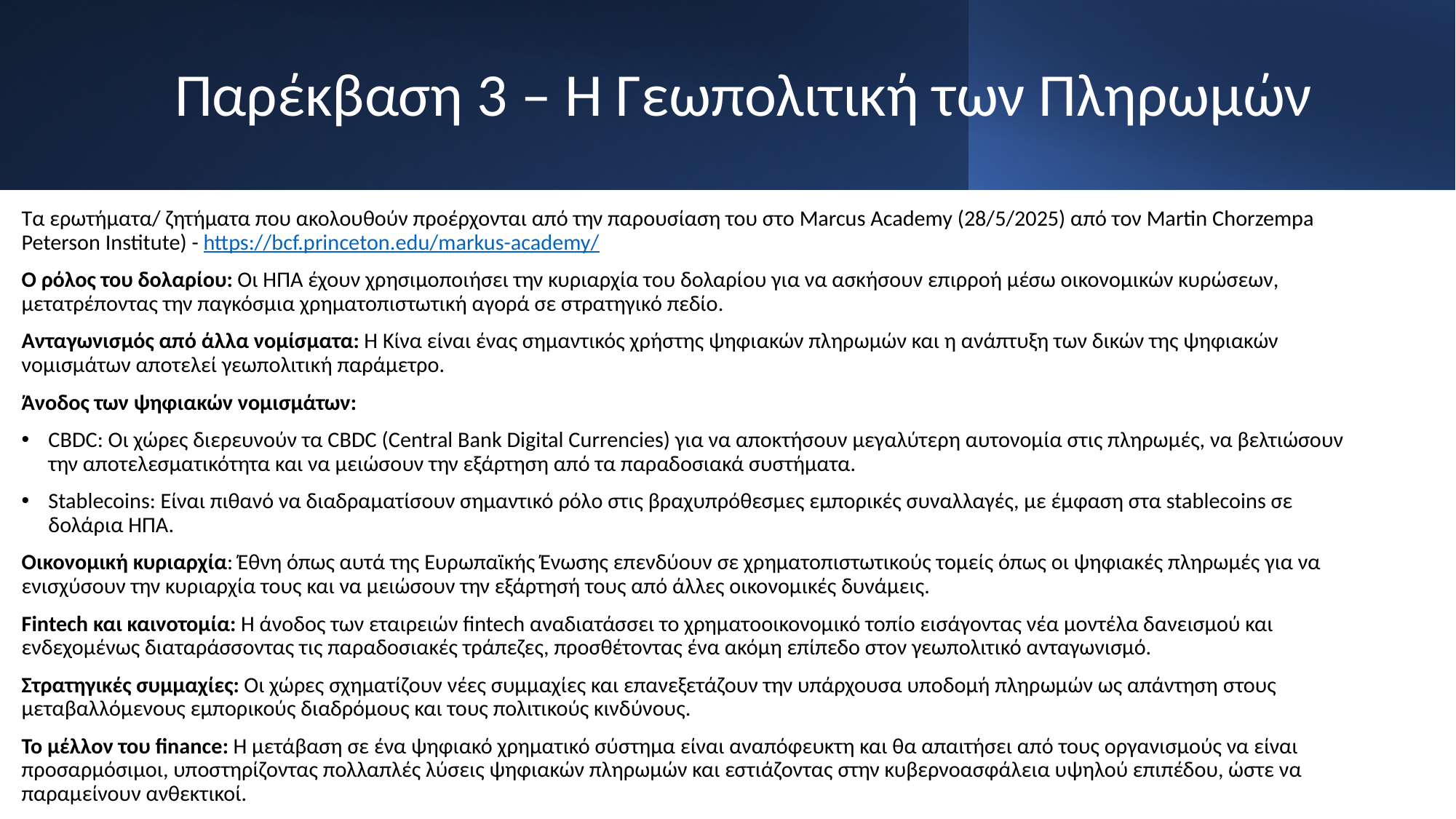

# Παρέκβαση 3 – Η Γεωπολιτική των Πληρωμών
Τα ερωτήματα/ ζητήματα που ακολουθούν προέρχονται από την παρουσίαση του στο Marcus Academy (28/5/2025) από τον Martin Chorzempa  Peterson Institute) - https://bcf.princeton.edu/markus-academy/
Ο ρόλος του δολαρίου: Οι ΗΠΑ έχουν χρησιμοποιήσει την κυριαρχία του δολαρίου για να ασκήσουν επιρροή μέσω οικονομικών κυρώσεων, μετατρέποντας την παγκόσμια χρηματοπιστωτική αγορά σε στρατηγικό πεδίο.
Ανταγωνισμός από άλλα νομίσματα: Η Κίνα είναι ένας σημαντικός χρήστης ψηφιακών πληρωμών και η ανάπτυξη των δικών της ψηφιακών νομισμάτων αποτελεί γεωπολιτική παράμετρο.
Άνοδος των ψηφιακών νομισμάτων:
CBDC: Οι χώρες διερευνούν τα CBDC (Central Bank Digital Currencies) για να αποκτήσουν μεγαλύτερη αυτονομία στις πληρωμές, να βελτιώσουν την αποτελεσματικότητα και να μειώσουν την εξάρτηση από τα παραδοσιακά συστήματα.
Stablecoins: Eίναι πιθανό να διαδραματίσουν σημαντικό ρόλο στις βραχυπρόθεσμες εμπορικές συναλλαγές, με έμφαση στα stablecoins σε δολάρια ΗΠΑ.
Οικονομική κυριαρχία: Έθνη όπως αυτά της Ευρωπαϊκής Ένωσης επενδύουν σε χρηματοπιστωτικούς τομείς όπως οι ψηφιακές πληρωμές για να ενισχύσουν την κυριαρχία τους και να μειώσουν την εξάρτησή τους από άλλες οικονομικές δυνάμεις.
Fintech και καινοτομία: Η άνοδος των εταιρειών fintech αναδιατάσσει το χρηματοοικονομικό τοπίο εισάγοντας νέα μοντέλα δανεισμού και ενδεχομένως διαταράσσοντας τις παραδοσιακές τράπεζες, προσθέτοντας ένα ακόμη επίπεδο στον γεωπολιτικό ανταγωνισμό.
Στρατηγικές συμμαχίες: Οι χώρες σχηματίζουν νέες συμμαχίες και επανεξετάζουν την υπάρχουσα υποδομή πληρωμών ως απάντηση στους μεταβαλλόμενους εμπορικούς διαδρόμους και τους πολιτικούς κινδύνους.
Το μέλλον του finance: Η μετάβαση σε ένα ψηφιακό χρηματικό σύστημα είναι αναπόφευκτη και θα απαιτήσει από τους οργανισμούς να είναι προσαρμόσιμοι, υποστηρίζοντας πολλαπλές λύσεις ψηφιακών πληρωμών και εστιάζοντας στην κυβερνοασφάλεια υψηλού επιπέδου, ώστε να παραμείνουν ανθεκτικοί.